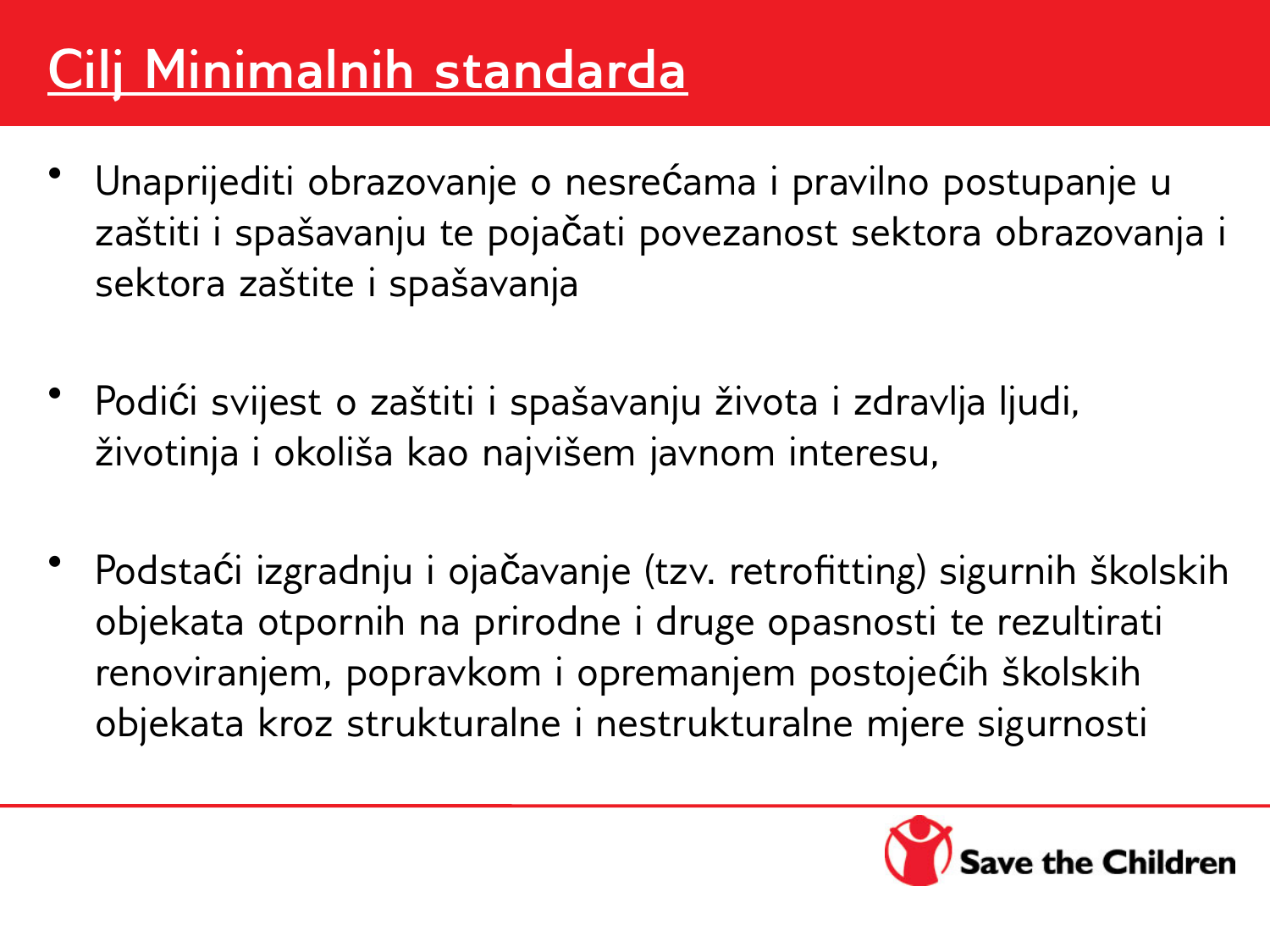

# Cilj Minimalnih standarda
Unaprijediti obrazovanje o nesrećama i pravilno postupanje u zaštiti i spašavanju te pojačati povezanost sektora obrazovanja i sektora zaštite i spašavanja

Podići svijest o zaštiti i spašavanju života i zdravlja ljudi, životinja i okoliša kao najvišem javnom interesu,

Podstaći izgradnju i ojačavanje (tzv. retrofitting) sigurnih školskih objekata otpornih na prirodne i druge opasnosti te rezultirati renoviranjem, popravkom i opremanjem postojećih školskih objekata kroz strukturalne i nestrukturalne mjere sigurnosti